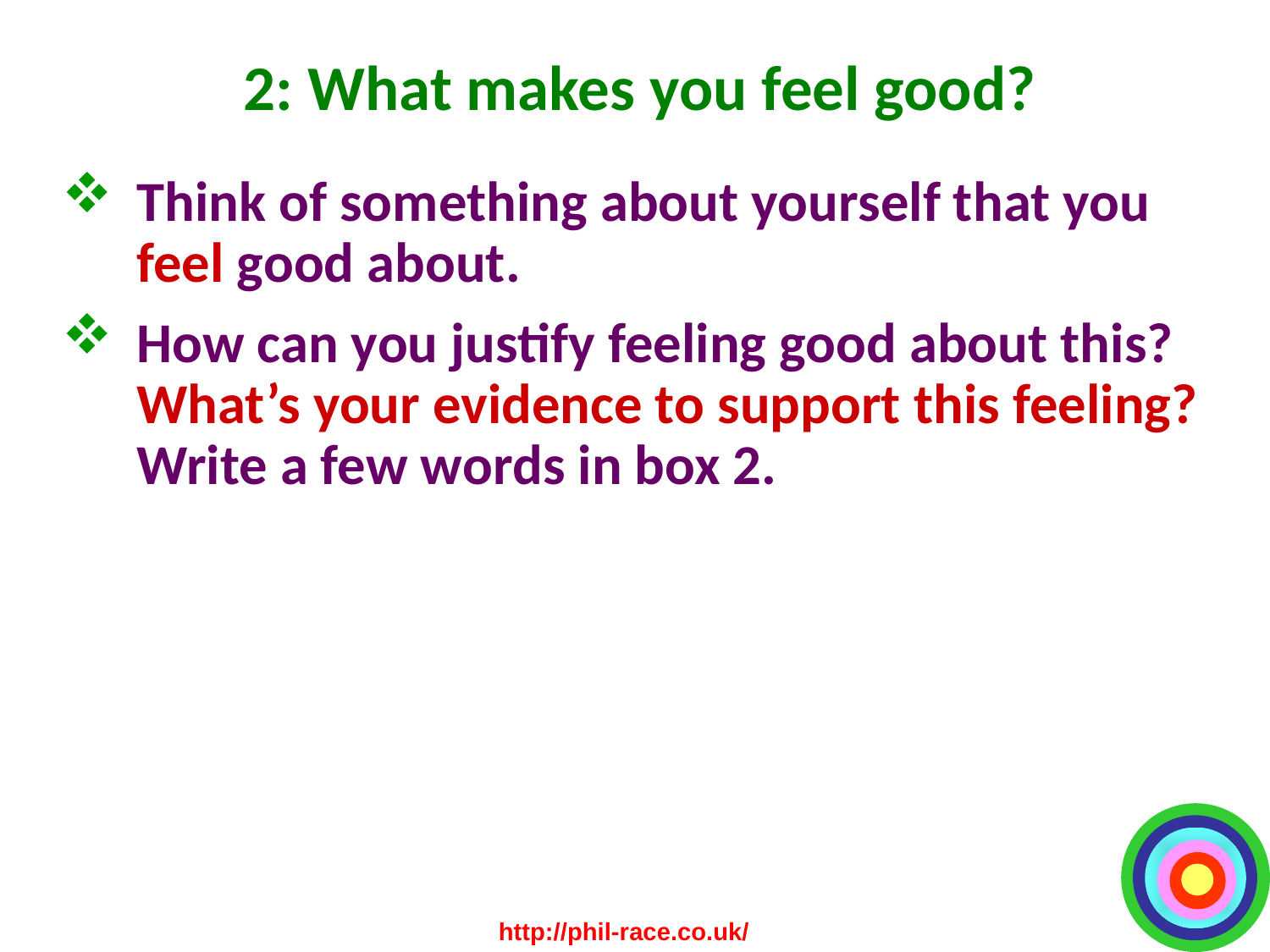

# 2: What makes you feel good?
Think of something about yourself that you feel good about.
How can you justify feeling good about this? What’s your evidence to support this feeling? Write a few words in box 2.